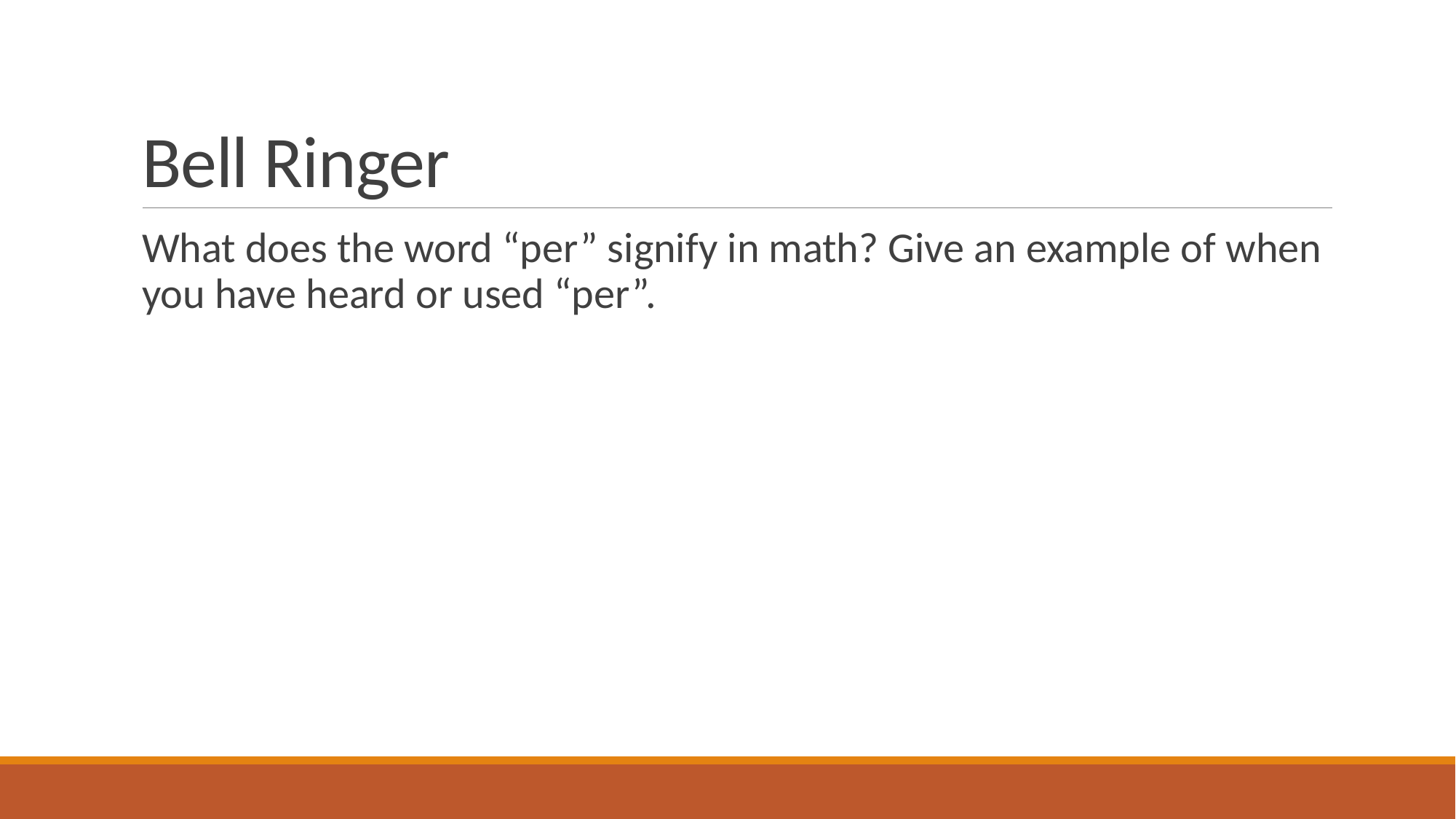

# Bell Ringer
What does the word “per” signify in math? Give an example of when you have heard or used “per”.